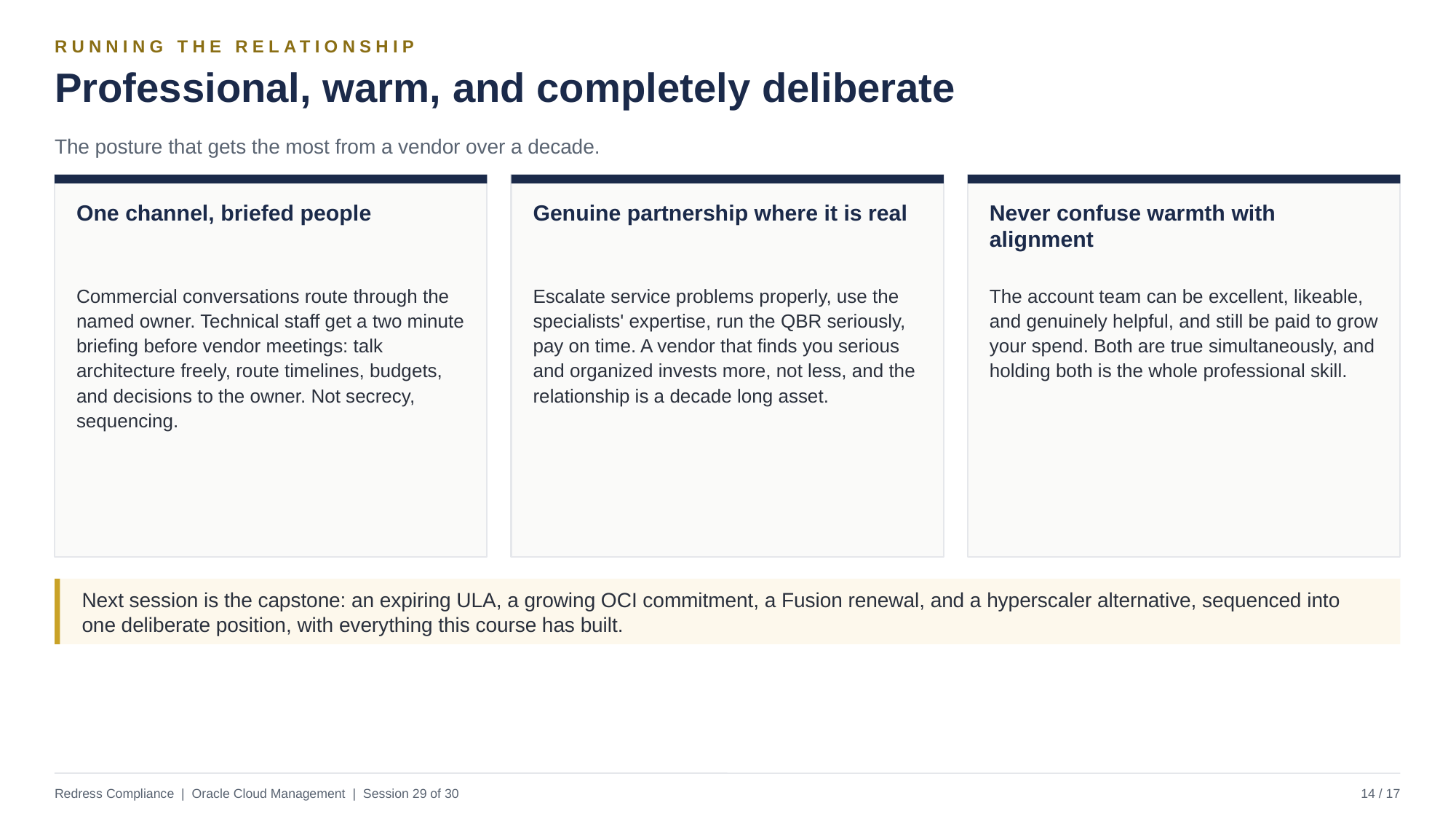

RUNNING THE RELATIONSHIP
Professional, warm, and completely deliberate
The posture that gets the most from a vendor over a decade.

One channel, briefed people
Genuine partnership where it is real
Never confuse warmth with alignment
Commercial conversations route through the named owner. Technical staff get a two minute briefing before vendor meetings: talk architecture freely, route timelines, budgets, and decisions to the owner. Not secrecy, sequencing.
Escalate service problems properly, use the specialists' expertise, run the QBR seriously, pay on time. A vendor that finds you serious and organized invests more, not less, and the relationship is a decade long asset.
The account team can be excellent, likeable, and genuinely helpful, and still be paid to grow your spend. Both are true simultaneously, and holding both is the whole professional skill.

Next session is the capstone: an expiring ULA, a growing OCI commitment, a Fusion renewal, and a hyperscaler alternative, sequenced into one deliberate position, with everything this course has built.

Redress Compliance  |  Oracle Cloud Management  |  Session 29 of 30
14 / 17